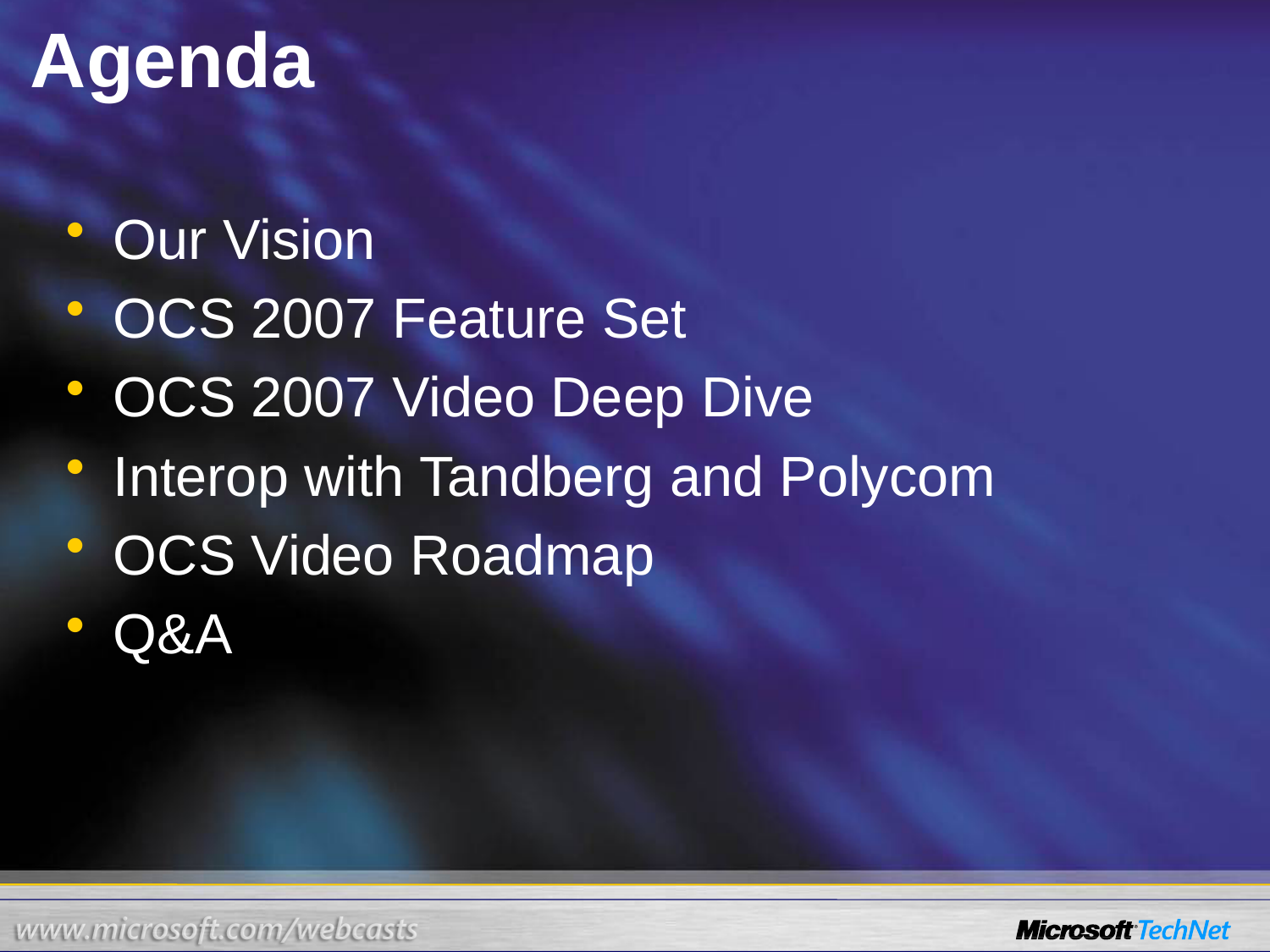

# Agenda
Our Vision
OCS 2007 Feature Set
OCS 2007 Video Deep Dive
Interop with Tandberg and Polycom
OCS Video Roadmap
Q&A